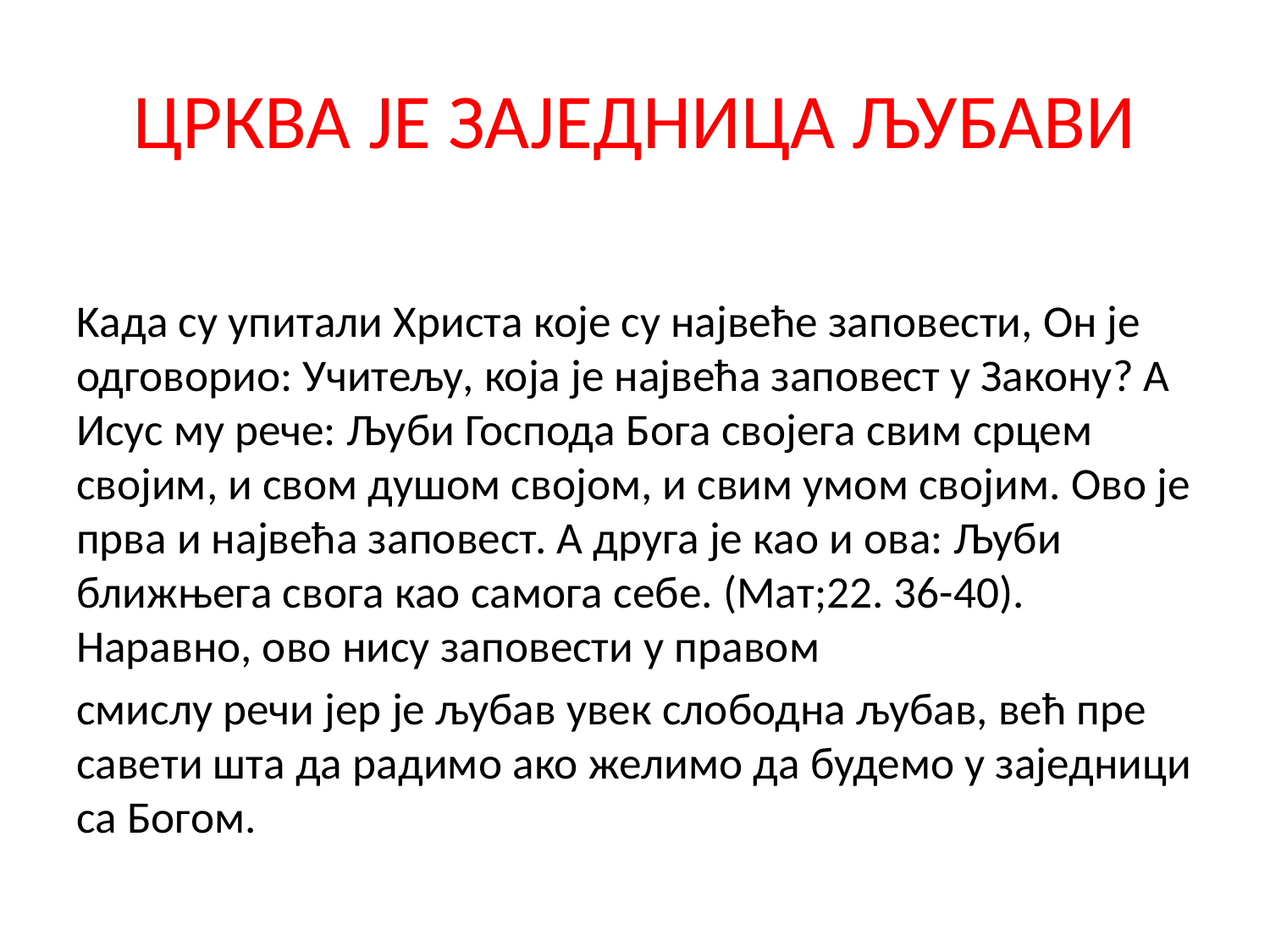

# ЦРКВА ЈЕ ЗАЈЕДНИЦА ЉУБАВИ

Kада су упитали Христа које су највеће заповести, Он је одговорио: Учитељу, која је највећа заповест у Закону? А Исус му рече: Љуби Господа Бога својега свим срцем својим, и свом душом својом, и свим умом својим. Ово је прва и највећа заповест. А друга је као и ова: Љуби ближњега свога као самога себе. (Мат;22. 36-40). Наравно, ово нису заповести у правом
смислу речи јер је љубав увек слободна љубав, већ пре савети шта да радимо ако желимо да будемо у заједници са Богом.